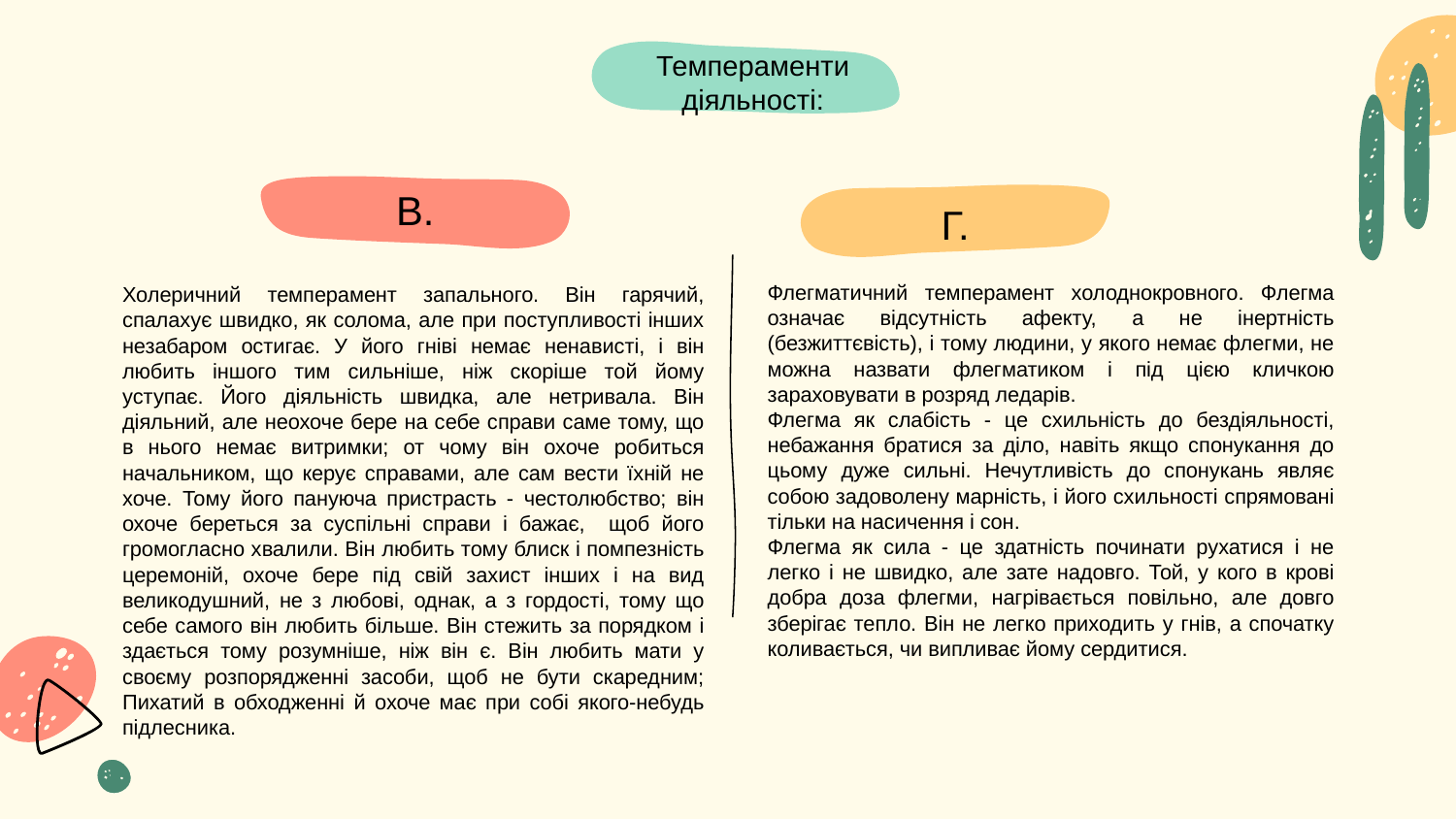

Темпераменти діяльності:

# В.
Г.

Холеричний темперамент запального. Він гарячий, спалахує швидко, як солома, але при поступливості інших незабаром остигає. У його гніві немає ненависті, і він любить іншого тим сильніше, ніж скоріше той йому уступає. Його діяльність швидка, але нетривала. Він діяльний, але неохоче бере на себе справи саме тому, що в нього немає витримки; от чому він охоче робиться начальником, що керує справами, але сам вести їхній не хоче. Тому його пануюча пристрасть - честолюбство; він охоче береться за суспільні справи і бажає,  щоб його громогласно хвалили. Він любить тому блиск і помпезність церемоній, охоче бере під свій захист інших і на вид великодушний, не з любові, однак, а з гордості, тому що себе самого він любить більше. Він стежить за порядком і здається тому розумніше, ніж він є. Він любить мати у своєму розпорядженні засоби, щоб не бути скаредним; Пихатий в обходженні й охоче має при собі якого-небудь підлесника.
Флегматичний темперамент холоднокровного. Флегма означає відсутність афекту, а не інертність (безжиттєвість), і тому людини, у якого немає флегми, не можна назвати флегматиком і під цією кличкою зараховувати в розряд ледарів.
Флегма як слабість - це схильність до бездіяльності, небажання братися за діло, навіть якщо спонукання до цьому дуже сильні. Нечутливість до спонукань являє собою задоволену марність, і його схильності спрямовані тільки на насичення і сон.
Флегма як сила - це здатність починати рухатися і не легко і не швидко, але зате надовго. Той, у кого в крові добра доза флегми, нагрівається повільно, але довго зберігає тепло. Він не легко приходить у гнів, а спочатку коливається, чи випливає йому сердитися.